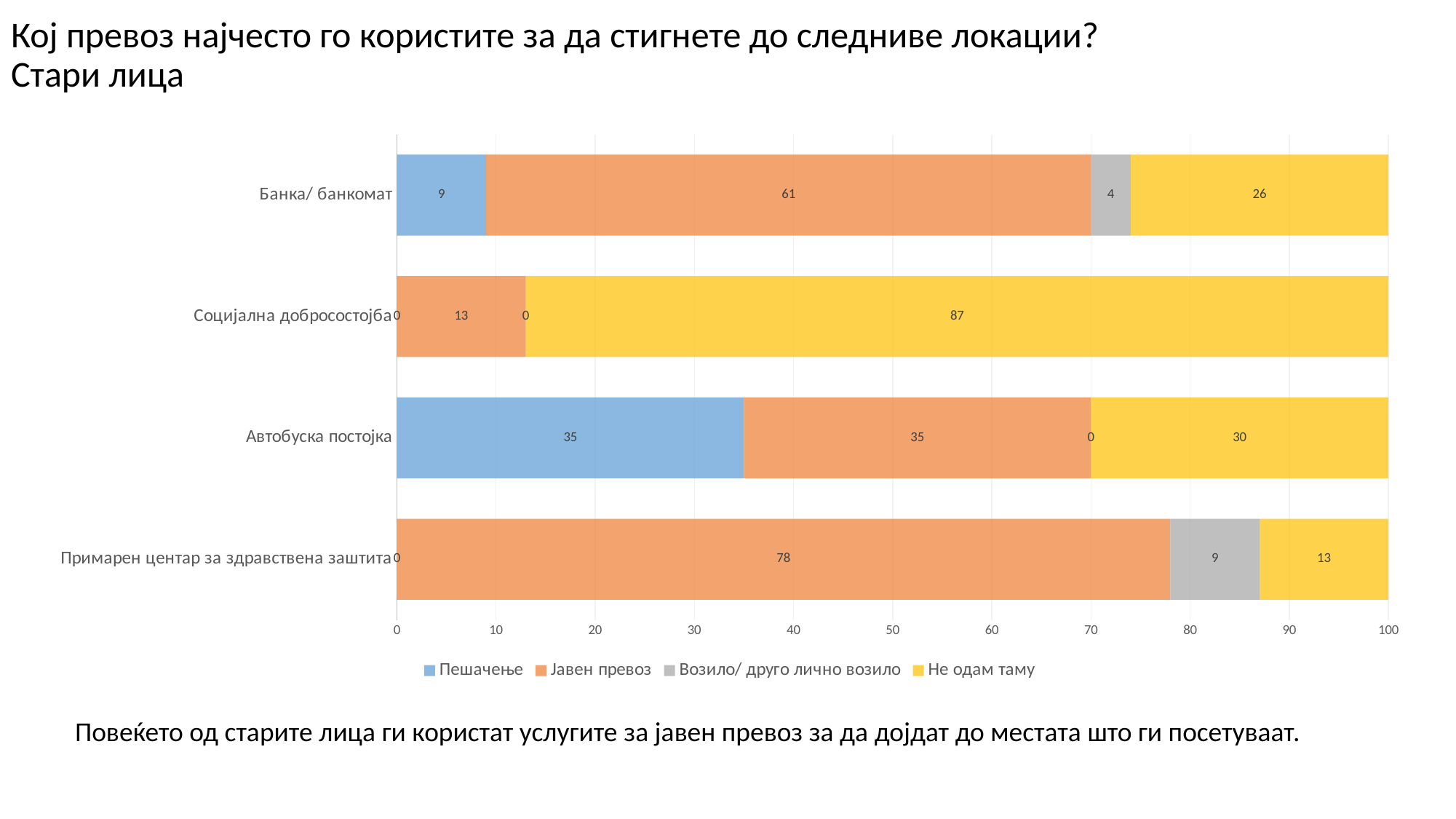

# Кој превоз најчесто го користите за да стигнете до следниве локации? Стари лица

### Chart

| Category | Пешачење | Јавен превоз | Возило/ друго лично возило | Не одам таму |
|---|---|---|---|---|
| Примарен центар за здравствена заштита | 0.0 | 78.0 | 9.0 | 13.0 |
| Автобуска постојка | 35.0 | 35.0 | 0.0 | 30.0 |
| Социјална добросостојба | 0.0 | 13.0 | 0.0 | 87.0 |
| Банка/ банкомат | 9.0 | 61.0 | 4.0 | 26.0 |
Повеќето од старите лица ги користат услугите за јавен превоз за да дојдат до местата што ги посетуваат.